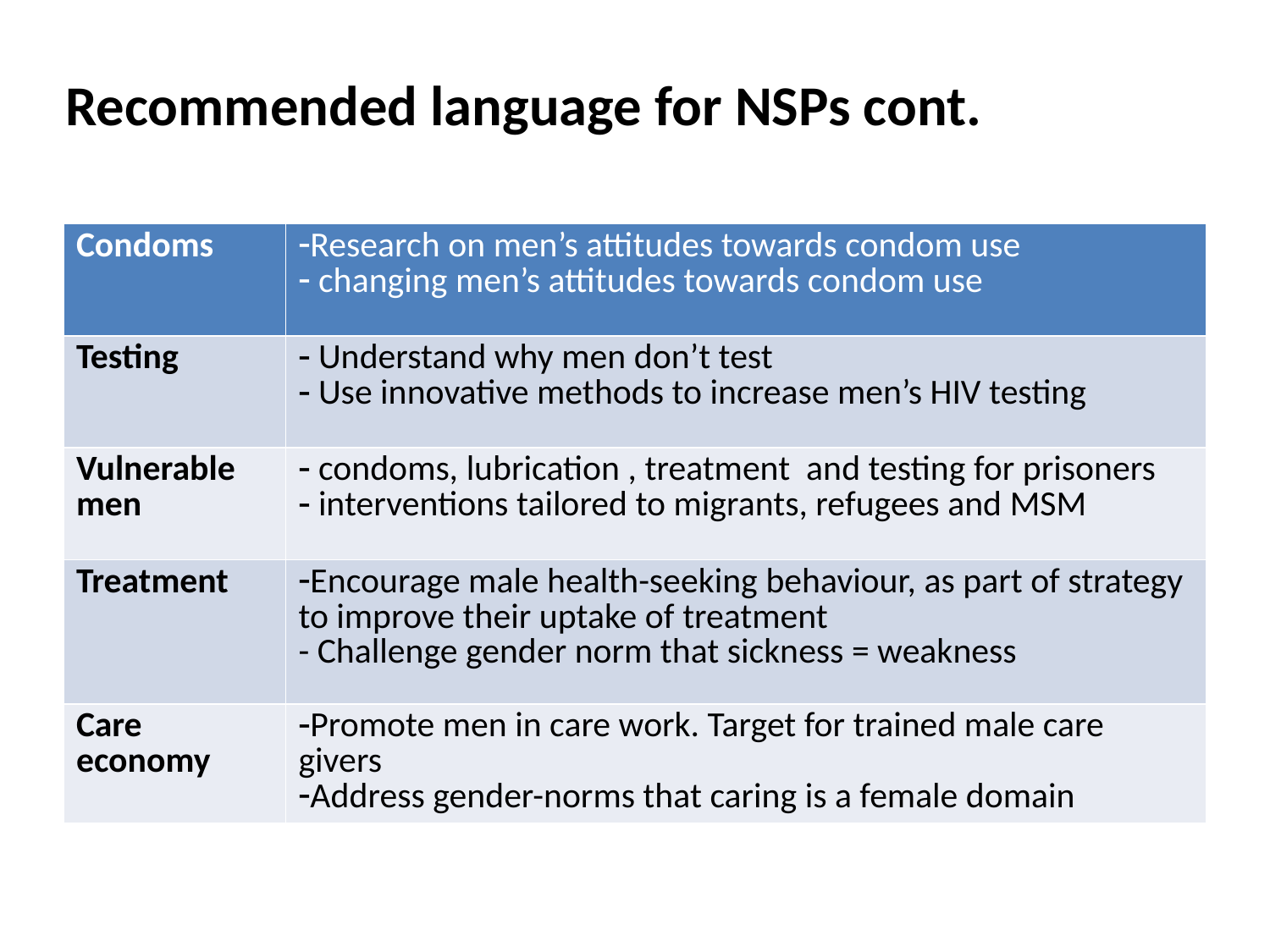

Recommended language for NSPs cont.
| Condoms | Research on men’s attitudes towards condom use changing men’s attitudes towards condom use |
| --- | --- |
| Testing | Understand why men don’t test Use innovative methods to increase men’s HIV testing |
| Vulnerable men | condoms, lubrication , treatment and testing for prisoners interventions tailored to migrants, refugees and MSM |
| Treatment | Encourage male health-seeking behaviour, as part of strategy to improve their uptake of treatment - Challenge gender norm that sickness = weakness |
| Care economy | Promote men in care work. Target for trained male care givers Address gender-norms that caring is a female domain |